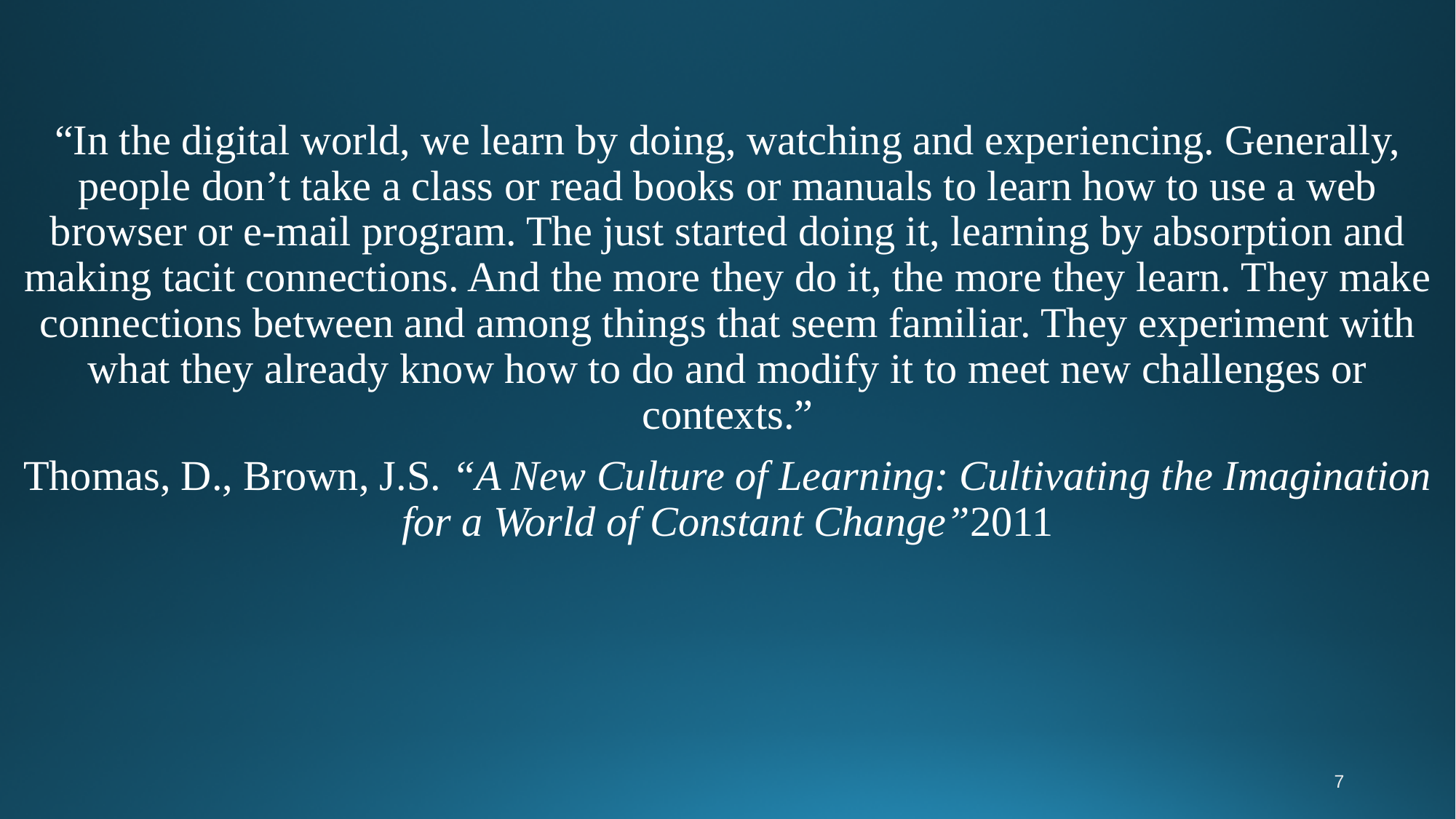

“In the digital world, we learn by doing, watching and experiencing. Generally, people don’t take a class or read books or manuals to learn how to use a web browser or e-mail program. The just started doing it, learning by absorption and making tacit connections. And the more they do it, the more they learn. They make connections between and among things that seem familiar. They experiment with what they already know how to do and modify it to meet new challenges or contexts.”
Thomas, D., Brown, J.S. “A New Culture of Learning: Cultivating the Imagination for a World of Constant Change”2011

7